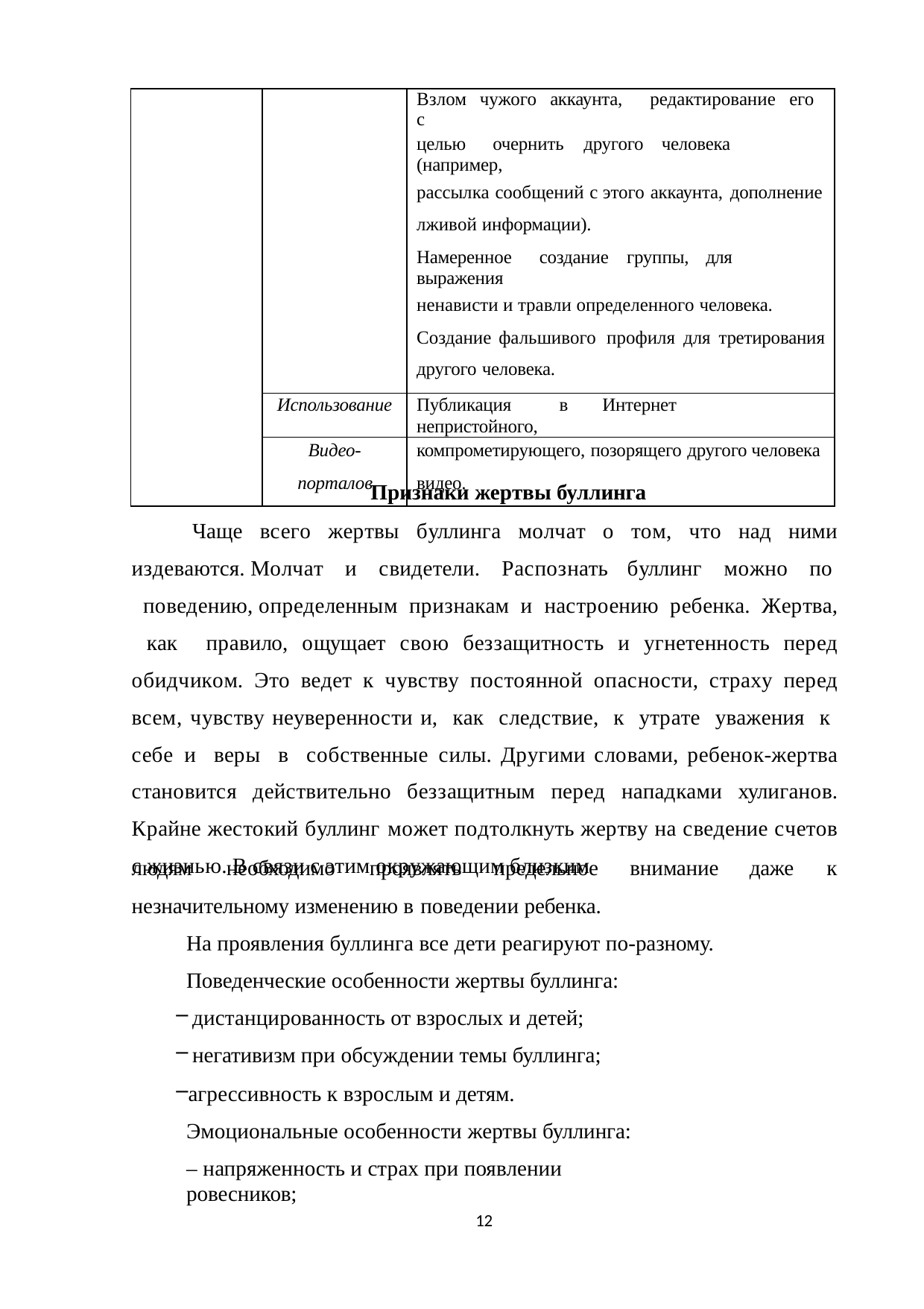

|  |  | Взлом чужого аккаунта, редактирование его с |
| --- | --- | --- |
|  |  | целью очернить другого человека (например, |
|  |  | рассылка сообщений с этого аккаунта, дополнение |
|  |  | лживой информации). |
|  |  | Намеренное создание группы, для выражения |
|  |  | ненависти и травли определенного человека. |
|  |  | Создание фальшивого профиля для третирования |
|  |  | другого человека. |
|  | Использование | Публикация в Интернет непристойного, |
|  | Видео- | компрометирующего, позорящего другого человека |
|  | порталов | видео. |
Признаки жертвы буллинга
Чаще всего жертвы буллинга молчат о том, что над ними издеваются. Молчат    и    свидетели.    Распознать   буллинг    можно    по    поведению, определенным  признакам  и  настроению  ребенка.  Жертва,  как  правило, ощущает свою беззащитность и угнетенность перед обидчиком. Это ведет к чувству постоянной опасности, страху перед всем, чувству неуверенности и,  как  следствие,  к  утрате  уважения  к  себе и  веры  в  собственные силы. Другими словами, ребенок-жертва становится действительно беззащитным перед нападками хулиганов. Крайне жестокий буллинг может подтолкнуть жертву на сведение счетов с жизнью. В связи с этим окружающим близким
людям	необходимо	проявлять	предельное	внимание незначительному изменению в поведении ребенка.
На проявления буллинга все дети реагируют по-разному. Поведенческие особенности жертвы буллинга:
дистанцированность от взрослых и детей;
негативизм при обсуждении темы буллинга;
агрессивность к взрослым и детям. Эмоциональные особенности жертвы буллинга:
– напряженность и страх при появлении ровесников;
даже	к
12